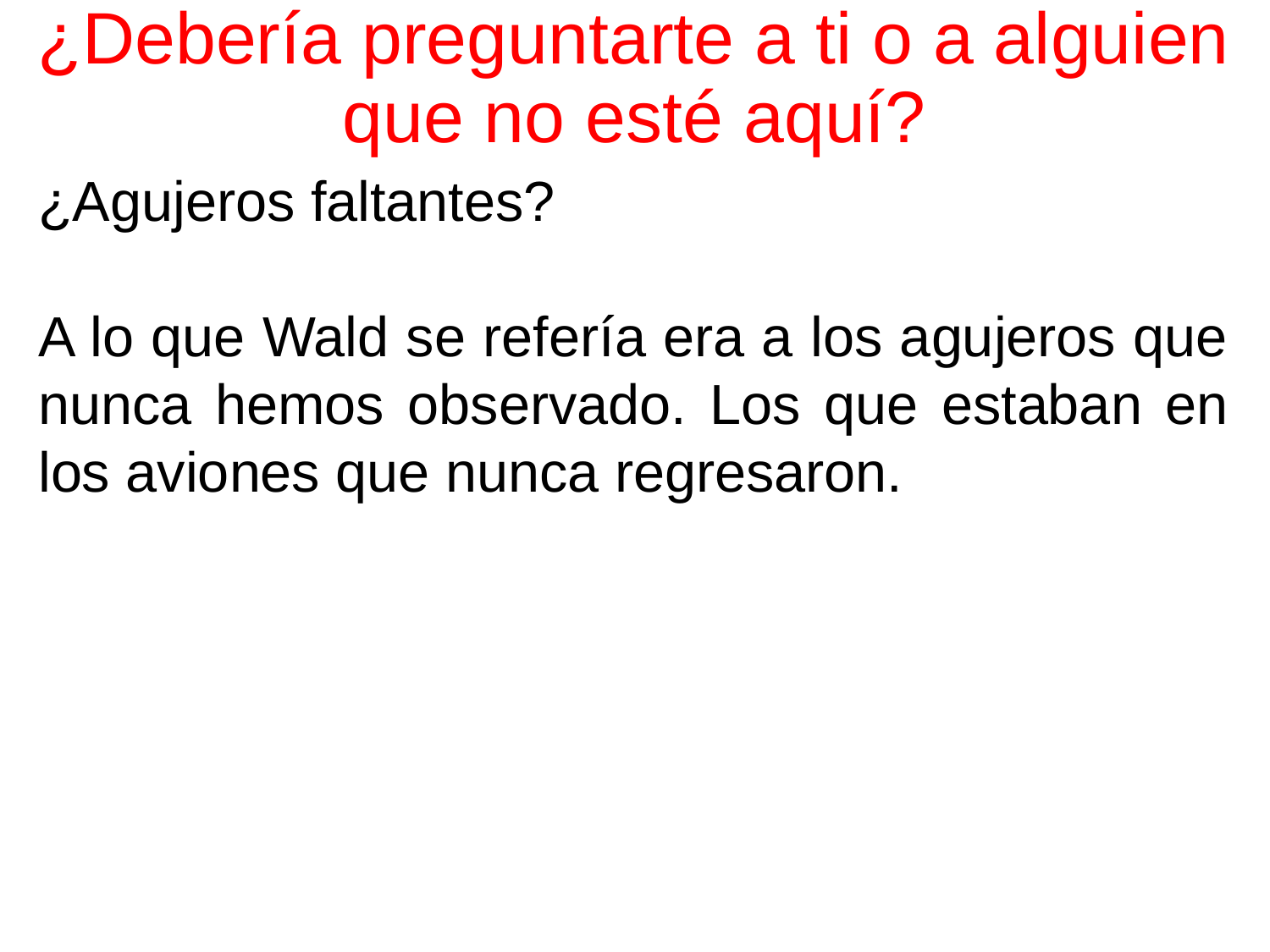

# ¿Debería preguntarte a ti o a alguien que no esté aquí?
¿Agujeros faltantes?

A lo que Wald se refería era a los agujeros que nunca hemos observado. Los que estaban en los aviones que nunca regresaron.